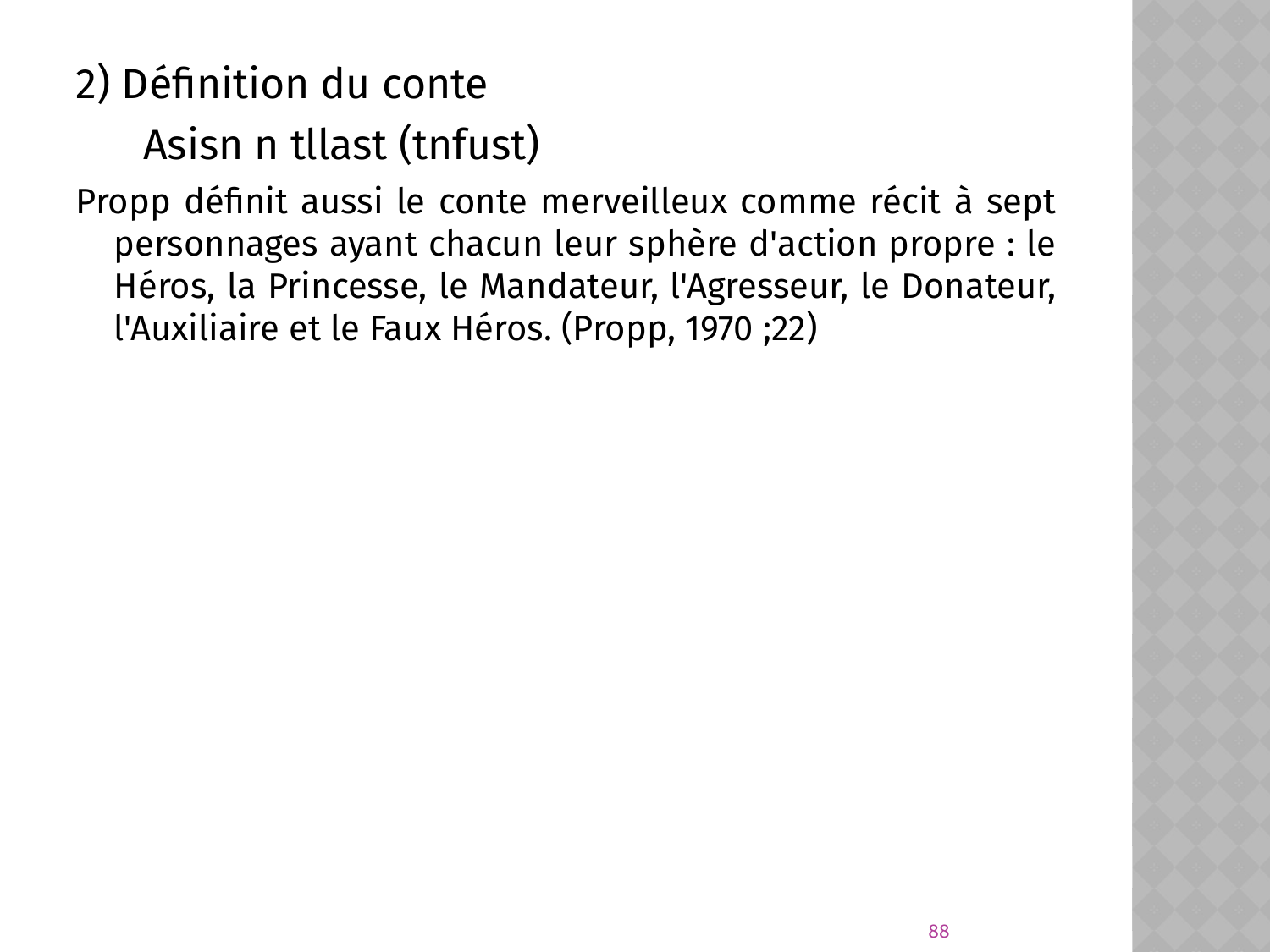

2) Définition du conte
      Asisn n tllast (tnfust)
Propp définit aussi le conte merveilleux comme récit à sept personnages ayant chacun leur sphère d'action propre : le Héros, la Princesse, le Mandateur, l'Agresseur, le Donateur, l'Auxiliaire et le Faux Héros. (Propp, 1970 ;22)

88